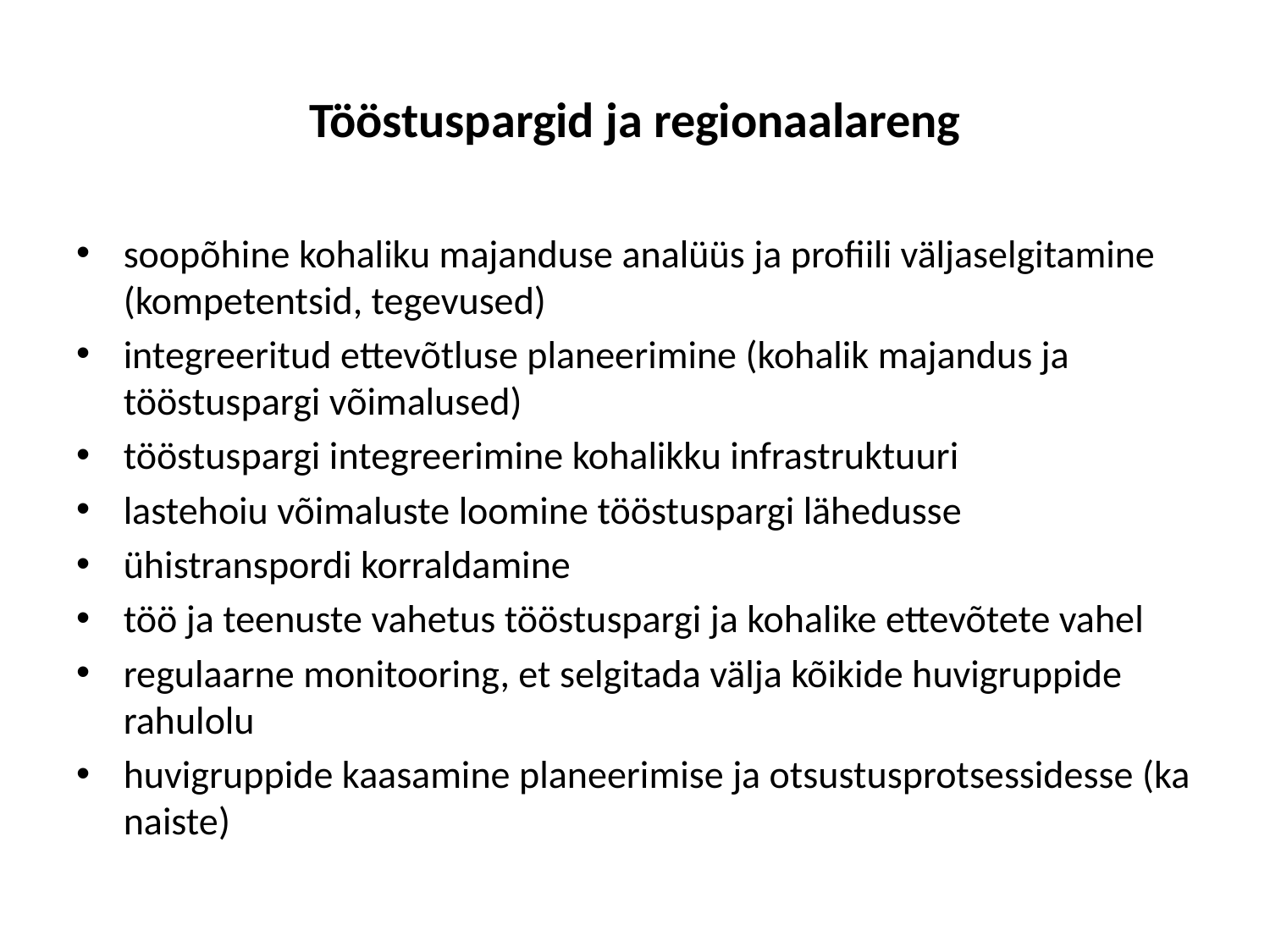

# Tööstuspargid ja regionaalareng
soopõhine kohaliku majanduse analüüs ja profiili väljaselgitamine (kompetentsid, tegevused)
integreeritud ettevõtluse planeerimine (kohalik majandus ja tööstuspargi võimalused)
tööstuspargi integreerimine kohalikku infrastruktuuri
lastehoiu võimaluste loomine tööstuspargi lähedusse
ühistranspordi korraldamine
töö ja teenuste vahetus tööstuspargi ja kohalike ettevõtete vahel
regulaarne monitooring, et selgitada välja kõikide huvigruppide rahulolu
huvigruppide kaasamine planeerimise ja otsustusprotsessidesse (ka naiste)